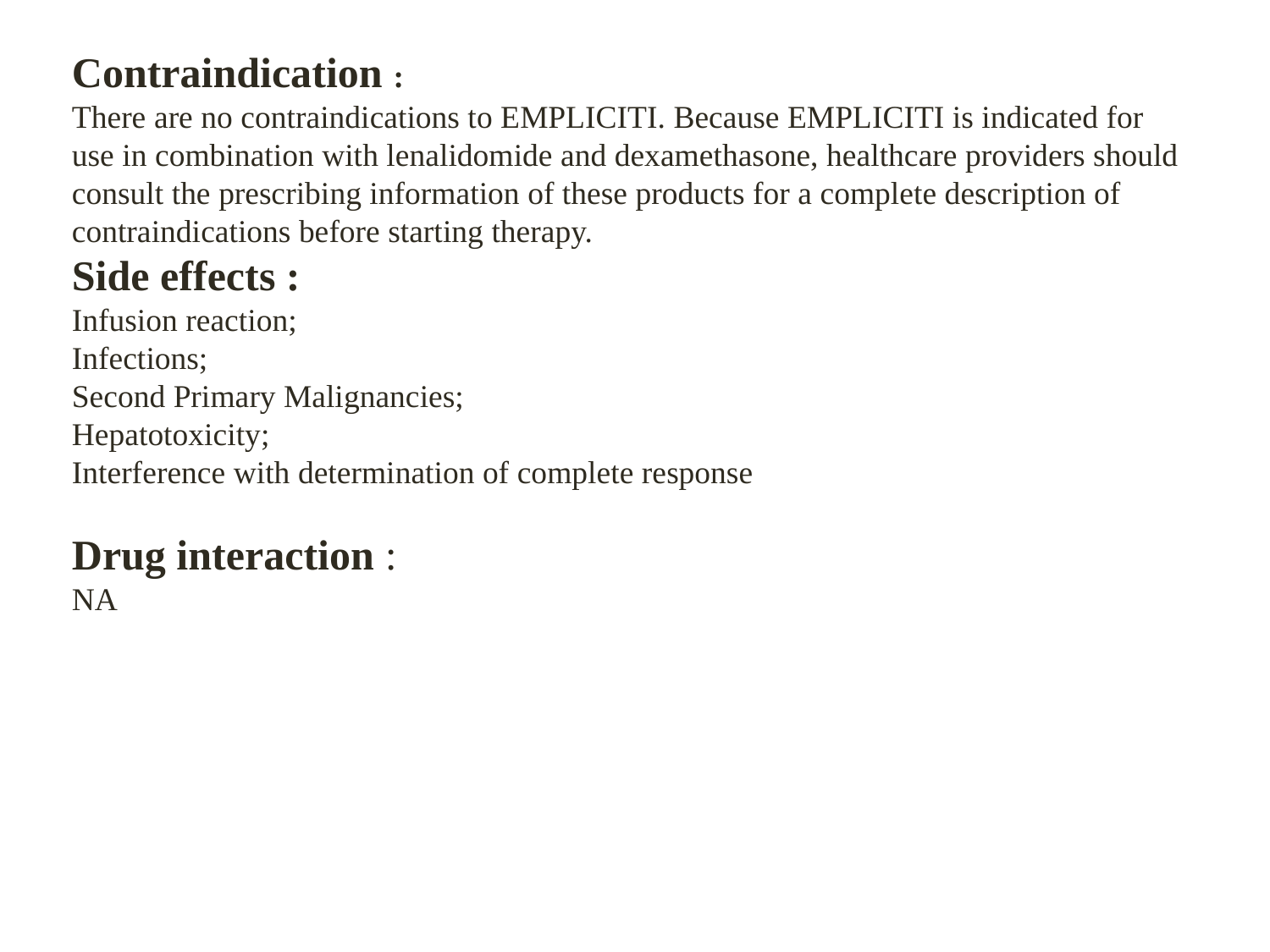

Contraindication :
There are no contraindications to EMPLICITI. Because EMPLICITI is indicated for use in combination with lenalidomide and dexamethasone, healthcare providers should consult the prescribing information of these products for a complete description of contraindications before starting therapy.
Side effects :
Infusion reaction;
Infections;
Second Primary Malignancies;
Hepatotoxicity;
Interference with determination of complete response
Drug interaction :
NA